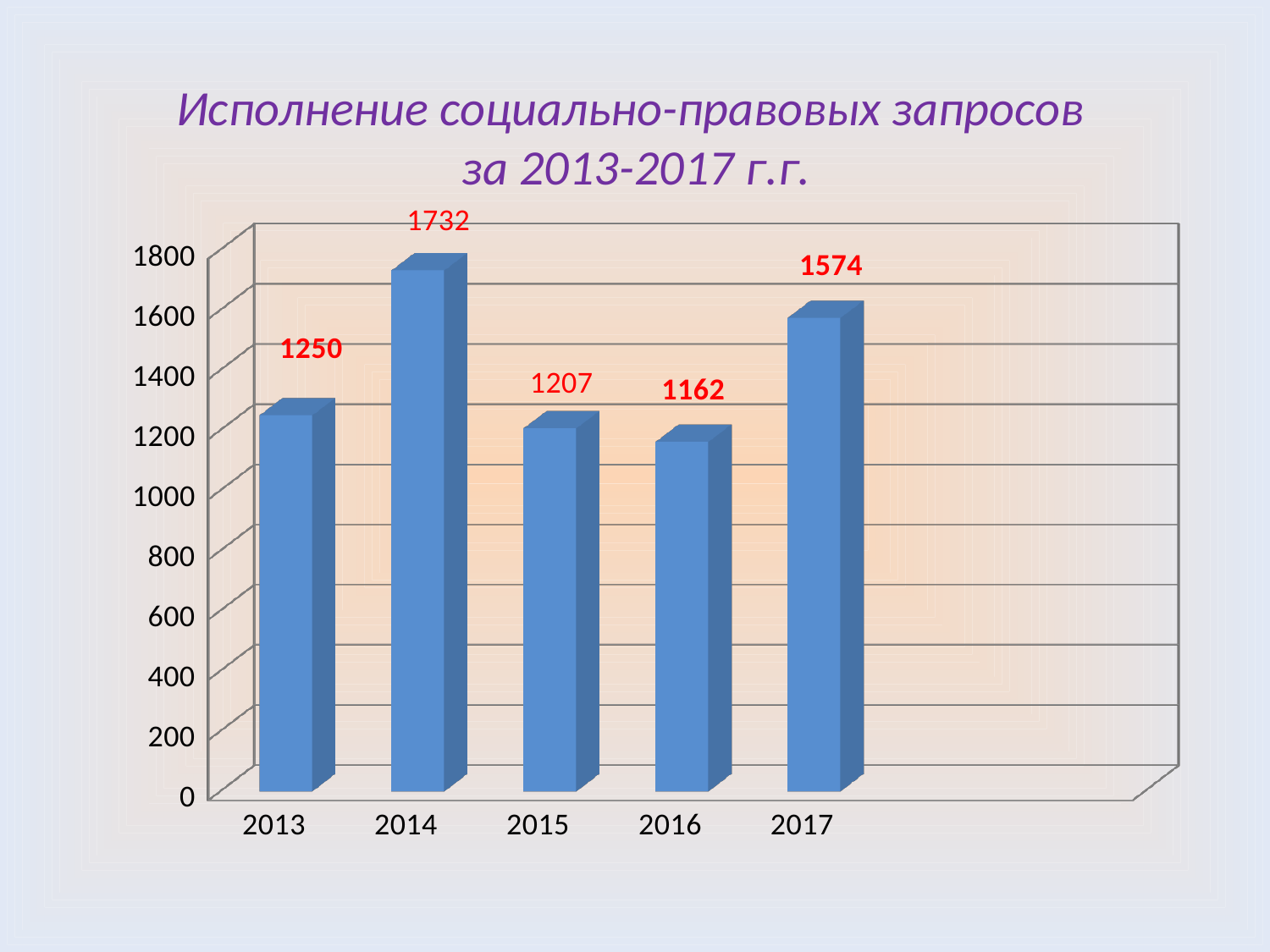

# Исполнение социально-правовых запросов за 2013-2017 г.г.

[unsupported chart]